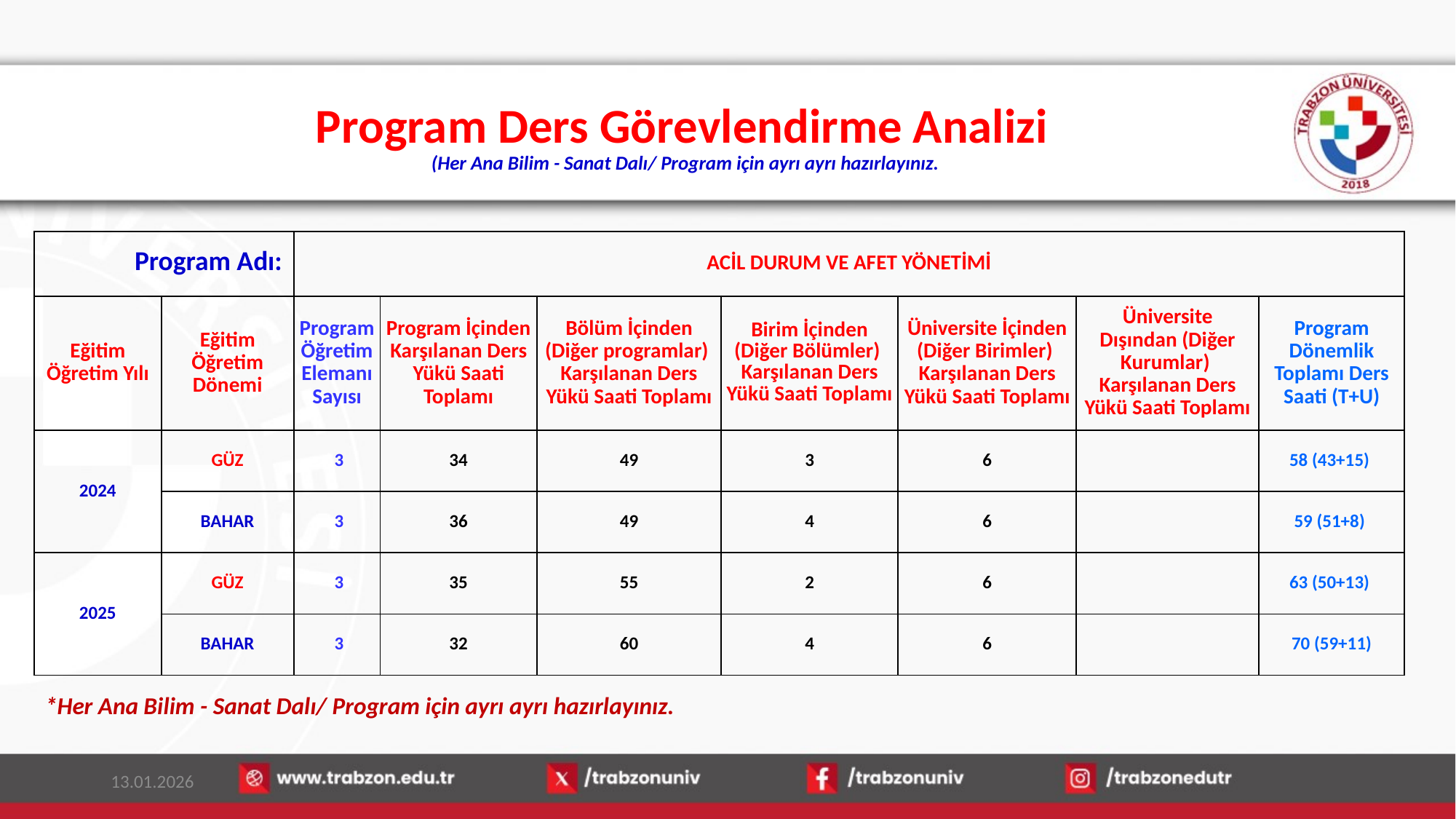

# Program Ders Görevlendirme Analizi (Her Ana Bilim - Sanat Dalı/ Program için ayrı ayrı hazırlayınız.
| Program Adı: |  | ACİL DURUM VE AFET YÖNETİMİ |  |  |  |  |  |  |
| --- | --- | --- | --- | --- | --- | --- | --- | --- |
| Eğitim Öğretim Yılı | Eğitim Öğretim Dönemi | Program Öğretim Elemanı Sayısı | Program İçinden Karşılanan Ders Yükü Saati Toplamı | Bölüm İçinden (Diğer programlar) Karşılanan Ders Yükü Saati Toplamı | Birim İçinden (Diğer Bölümler) Karşılanan Ders Yükü Saati Toplamı | Üniversite İçinden (Diğer Birimler) Karşılanan Ders Yükü Saati Toplamı | Üniversite Dışından (Diğer Kurumlar) Karşılanan Ders Yükü Saati Toplamı | Program Dönemlik Toplamı Ders Saati (T+U) |
| 2024 | GÜZ | 3 | 34 | 49 | 3 | 6 |  | 58 (43+15) |
|  | BAHAR | 3 | 36 | 49 | 4 | 6 |  | 59 (51+8) |
| 2025 | GÜZ | 3 | 35 | 55 | 2 | 6 |  | 63 (50+13) |
|  | BAHAR | 3 | 32 | 60 | 4 | 6 |  | 70 (59+11) |
*Her Ana Bilim - Sanat Dalı/ Program için ayrı ayrı hazırlayınız.
13.01.2026
19